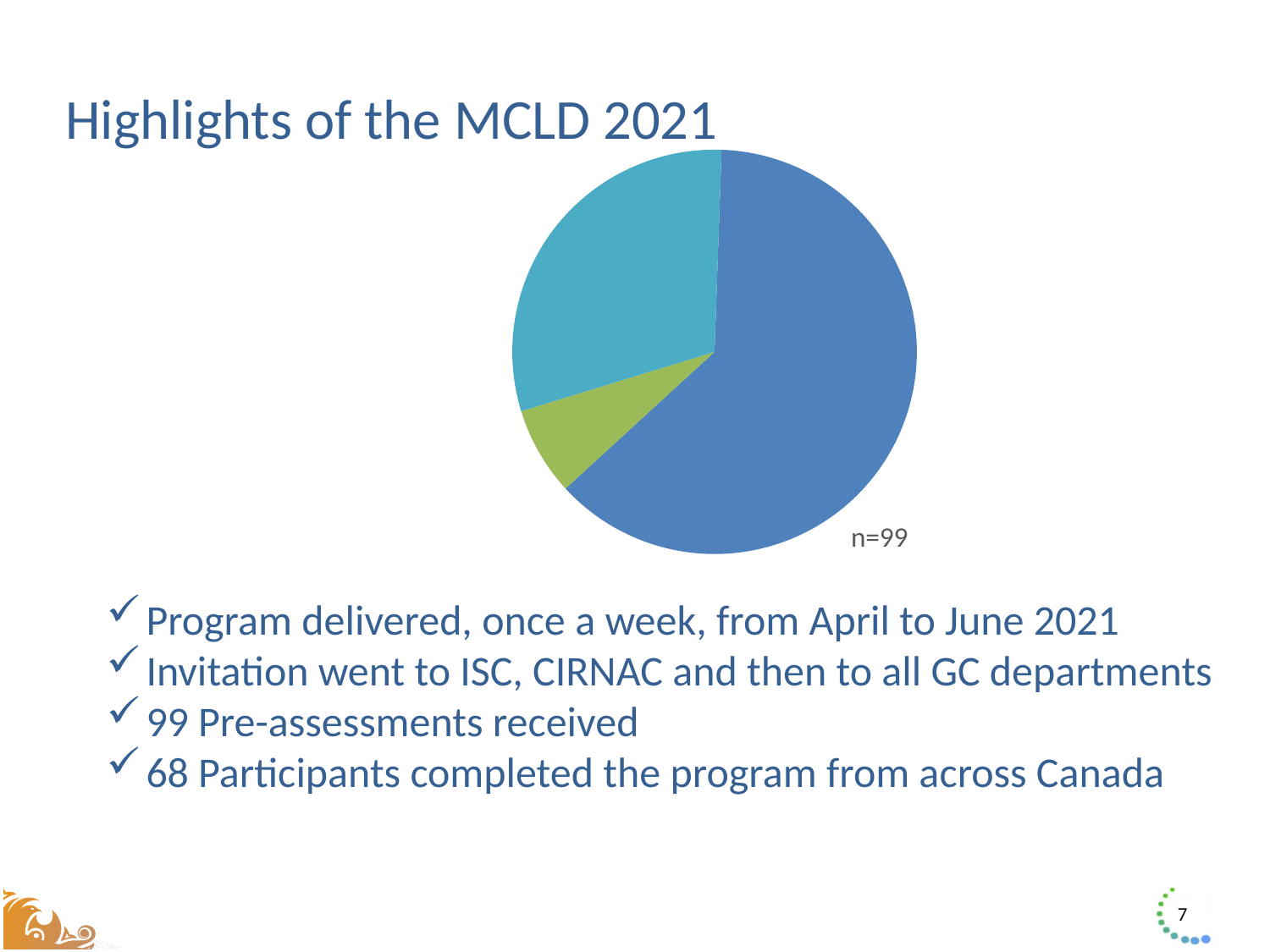

# Highlights of the MCLD 2021

### Chart

| Category |  |  |  |  |
|---|---|---|---|---|
| ISC | 62.0 | 0.6262626262626263 | 62.0 | 0.6262626262626263 |
| CIRNAC | 7.0 | 0.0707070707070707 | 7.0 | 0.0707070707070707 |
| Other | 30.0 | 0.30303030303030304 | 30.0 | 0.30303030303030304 |
n=99
Program delivered, once a week, from April to June 2021
Invitation went to ISC, CIRNAC and then to all GC departments
99 Pre-assessments received
68 Participants completed the program from across Canada